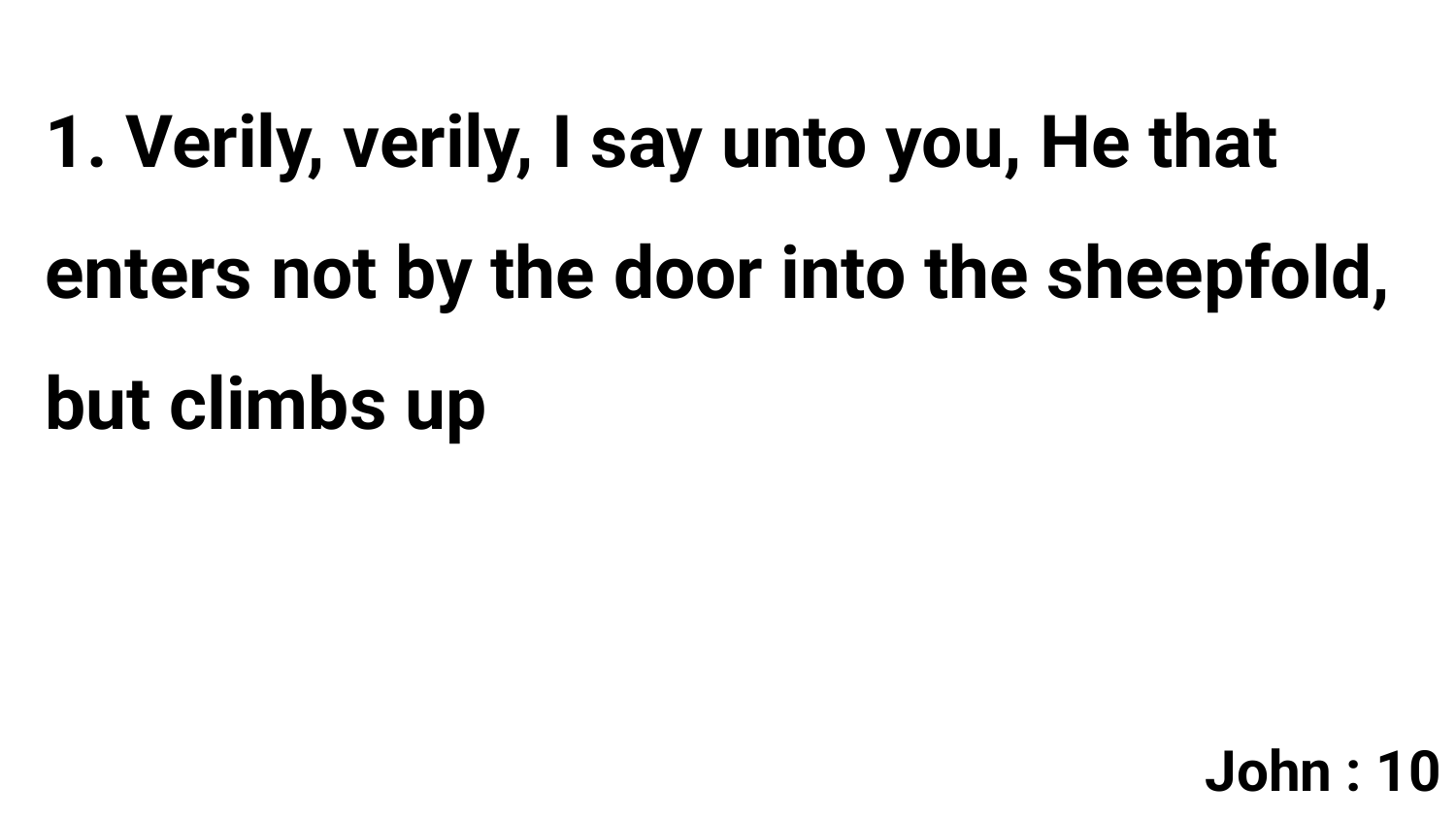

1. Verily, verily, I say unto you, He that enters not by the door into the sheepfold, but climbs up
John : 10